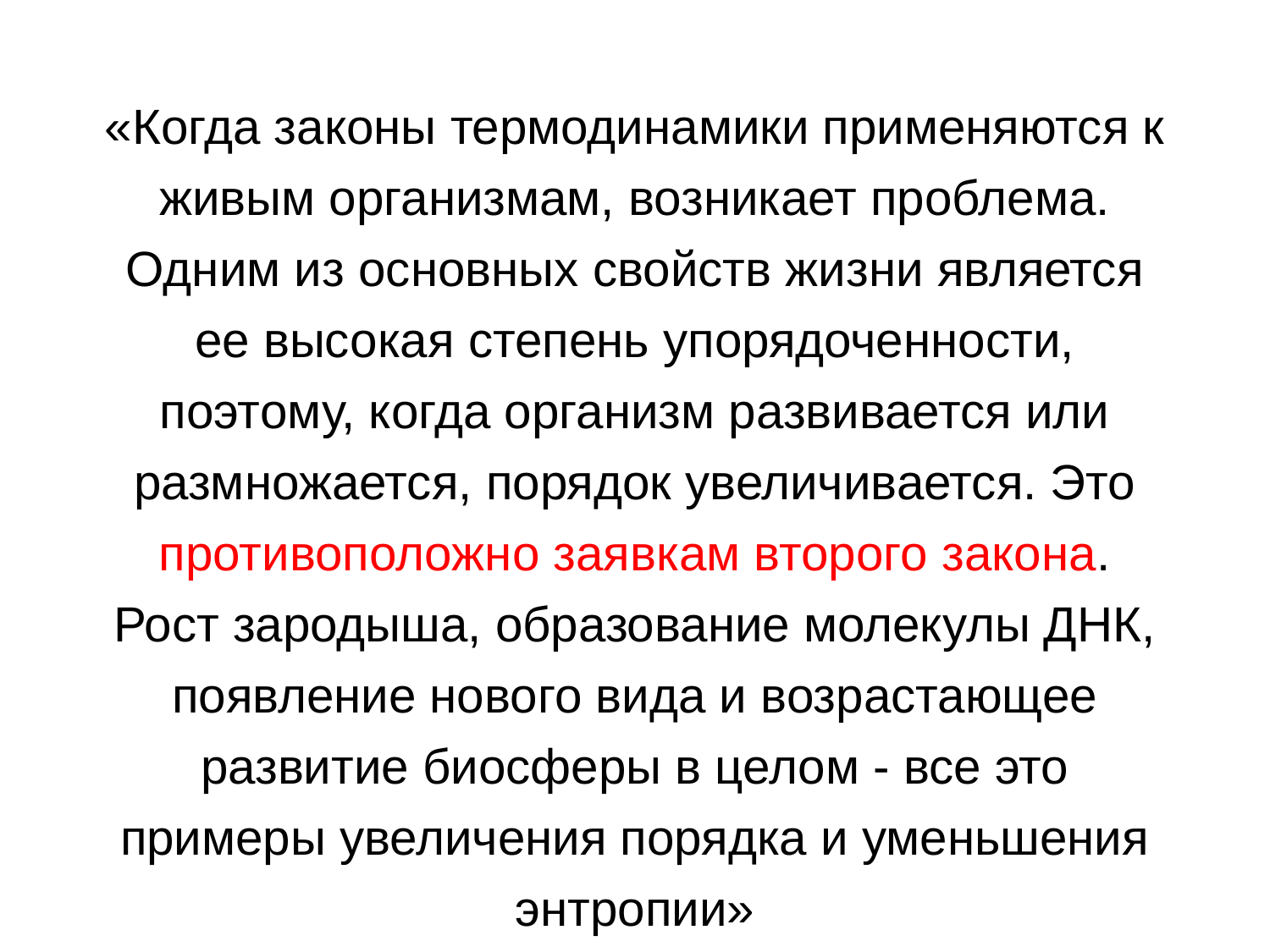

«Когда законы термодинамики применяются к живым организмам, возникает проблема. Одним из основных свойств жизни является ее высокая степень упорядоченности, поэтому, когда организм развивается или размножается, порядок увеличивается. Это противоположно заявкам второго закона. Рост зародыша, образование молекулы ДНК, появление нового вида и возрастающее развитие биосферы в целом - все это примеры увеличения порядка и уменьшения энтропии»
Пол Дэвис
«Пятое чудо»